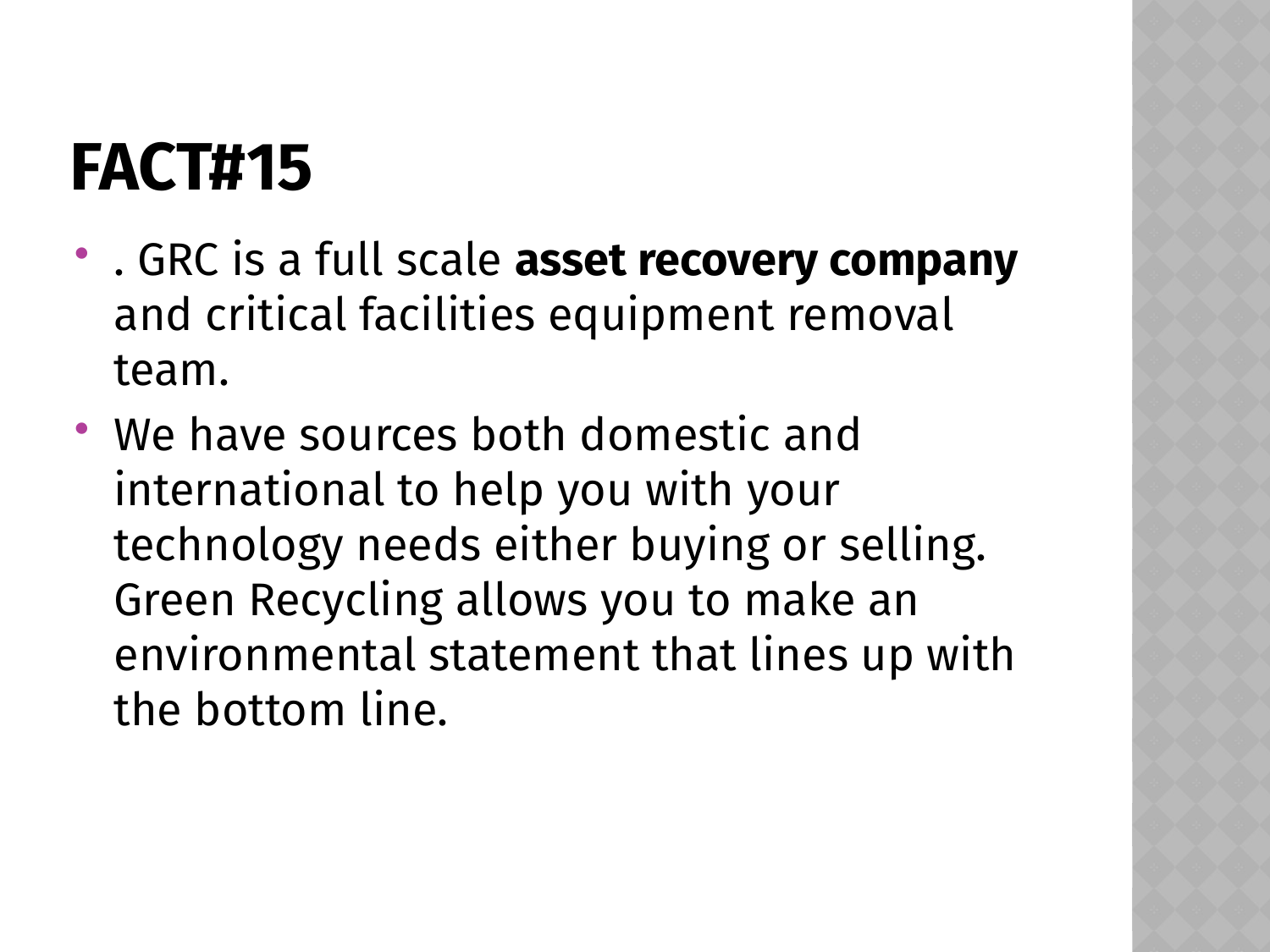

# Fact#15
. GRC is a full scale asset recovery company and critical facilities equipment removal team.
We have sources both domestic and international to help you with your technology needs either buying or selling. Green Recycling allows you to make an environmental statement that lines up with the bottom line.